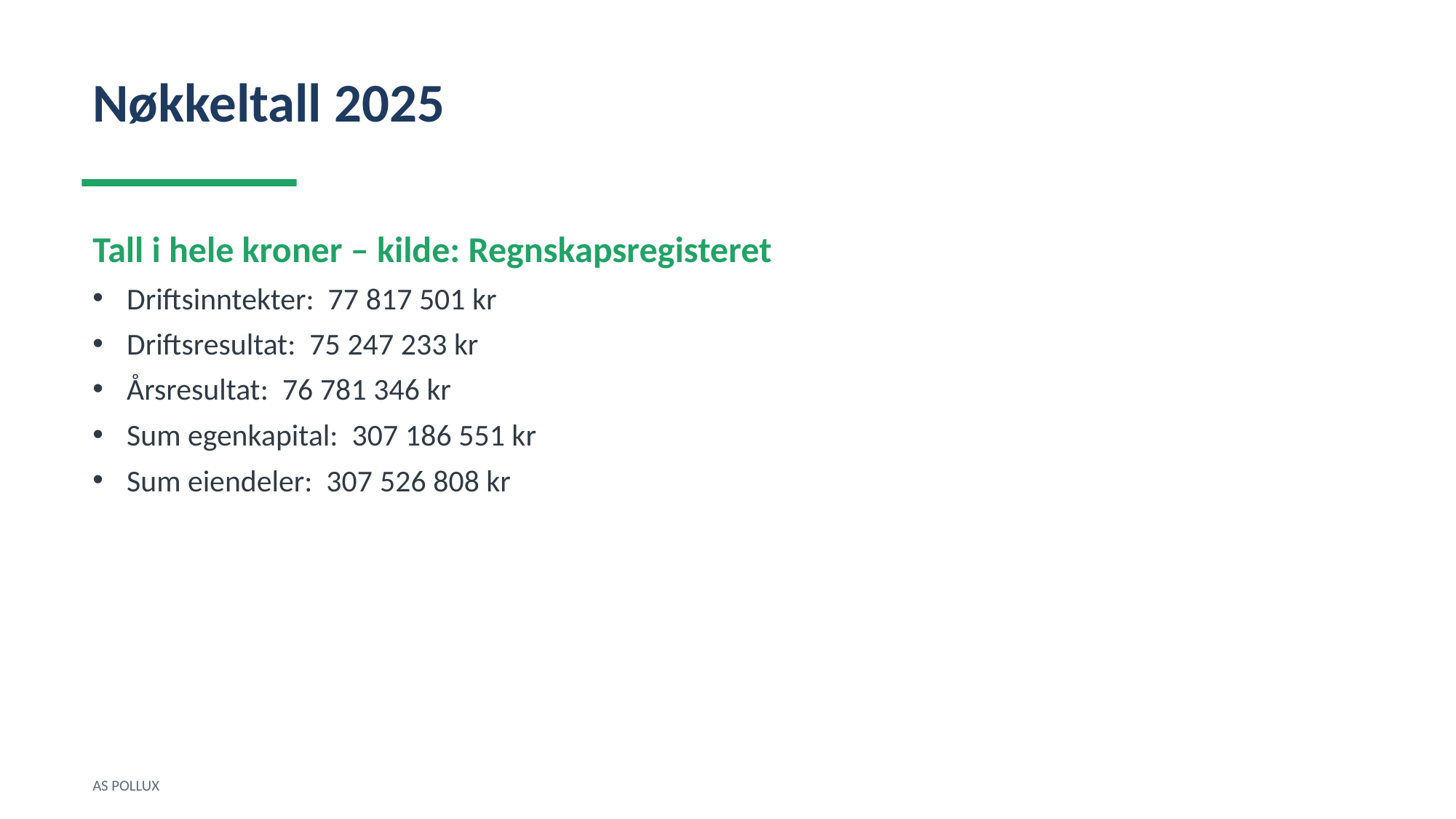

Nøkkeltall 2025

Tall i hele kroner – kilde: Regnskapsregisteret
Driftsinntekter:  77 817 501 kr
Driftsresultat:  75 247 233 kr
Årsresultat:  76 781 346 kr
Sum egenkapital:  307 186 551 kr
Sum eiendeler:  307 526 808 kr
AS POLLUX